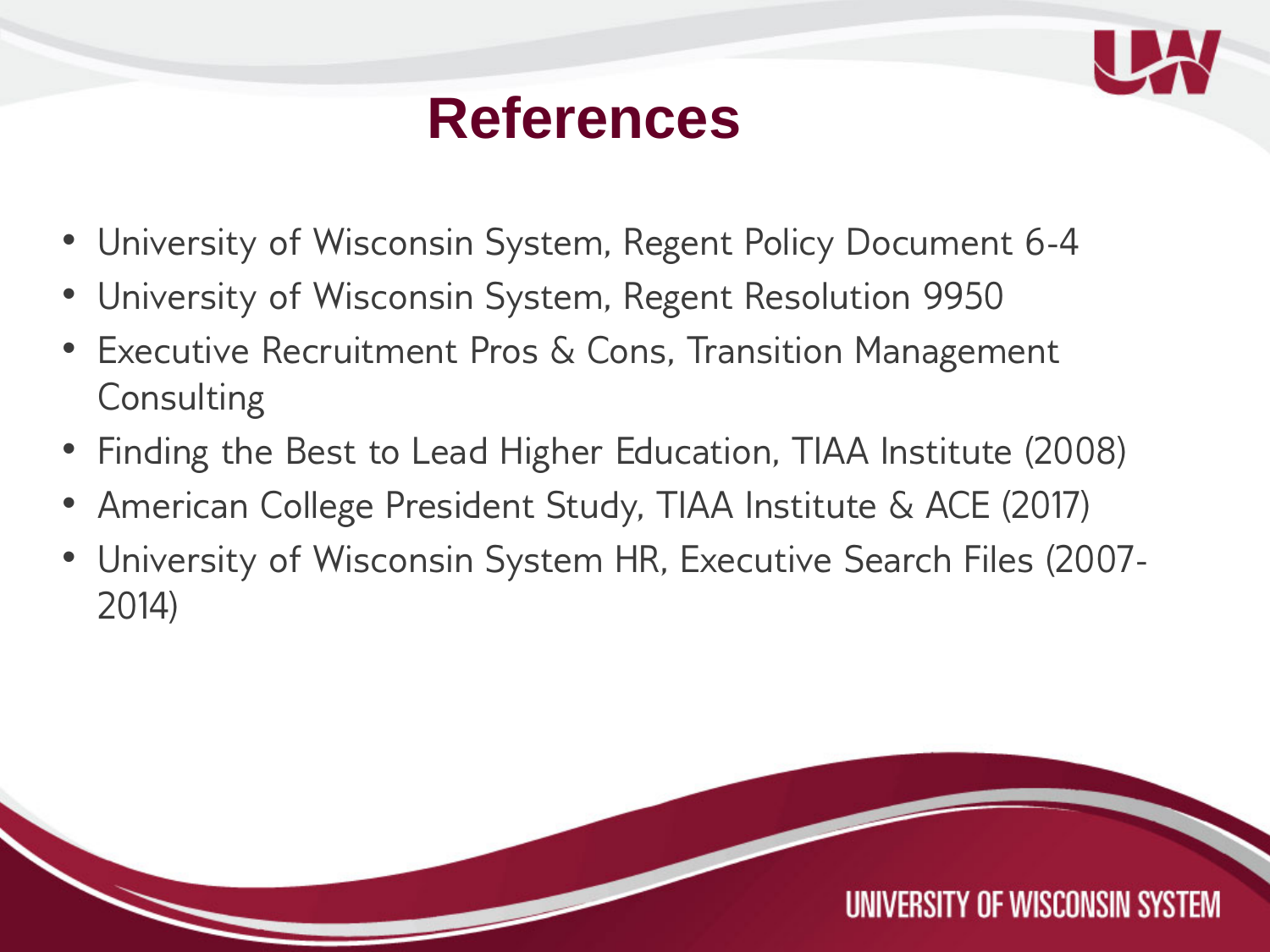

# References
University of Wisconsin System, Regent Policy Document 6-4
University of Wisconsin System, Regent Resolution 9950
Executive Recruitment Pros & Cons, Transition Management Consulting
Finding the Best to Lead Higher Education, TIAA Institute (2008)
American College President Study, TIAA Institute & ACE (2017)
University of Wisconsin System HR, Executive Search Files (2007-2014)